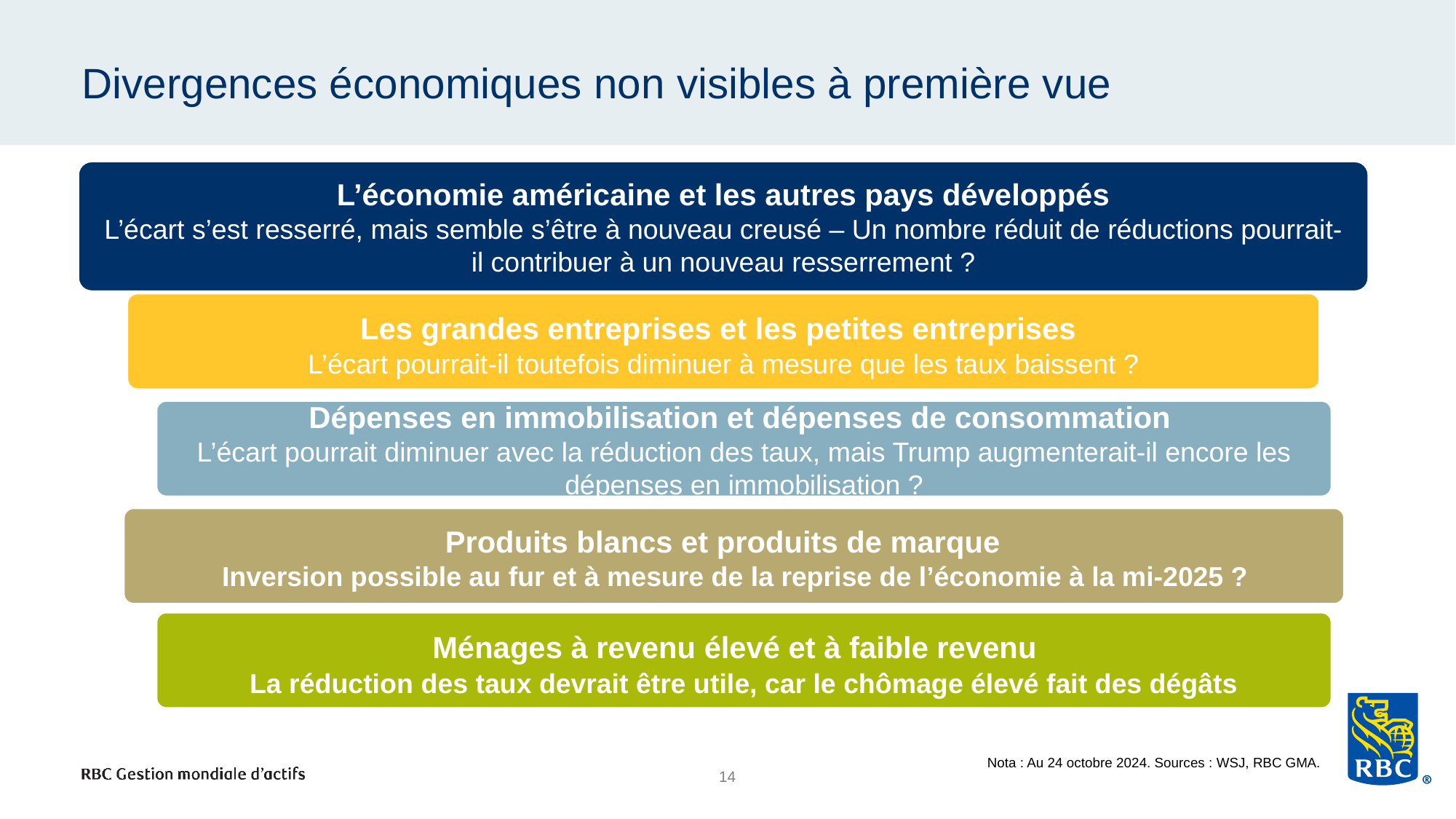

# Divergences économiques non visibles à première vue

L’économie américaine et les autres pays développés
L’écart s’est resserré, mais semble s’être à nouveau creusé – Un nombre réduit de réductions pourrait-il contribuer à un nouveau resserrement ?

Les grandes entreprises et les petites entreprises
L’écart pourrait-il toutefois diminuer à mesure que les taux baissent ?
Dépenses en immobilisation et dépenses de consommation
L’écart pourrait diminuer avec la réduction des taux, mais Trump augmenterait-il encore les dépenses en immobilisation ?

Produits blancs et produits de marque
Inversion possible au fur et à mesure de la reprise de l’économie à la mi-2025 ?

Ménages à revenu élevé et à faible revenu
La réduction des taux devrait être utile, car le chômage élevé fait des dégâts
Nota : Au 24 octobre 2024. Sources : WSJ, RBC GMA.
14